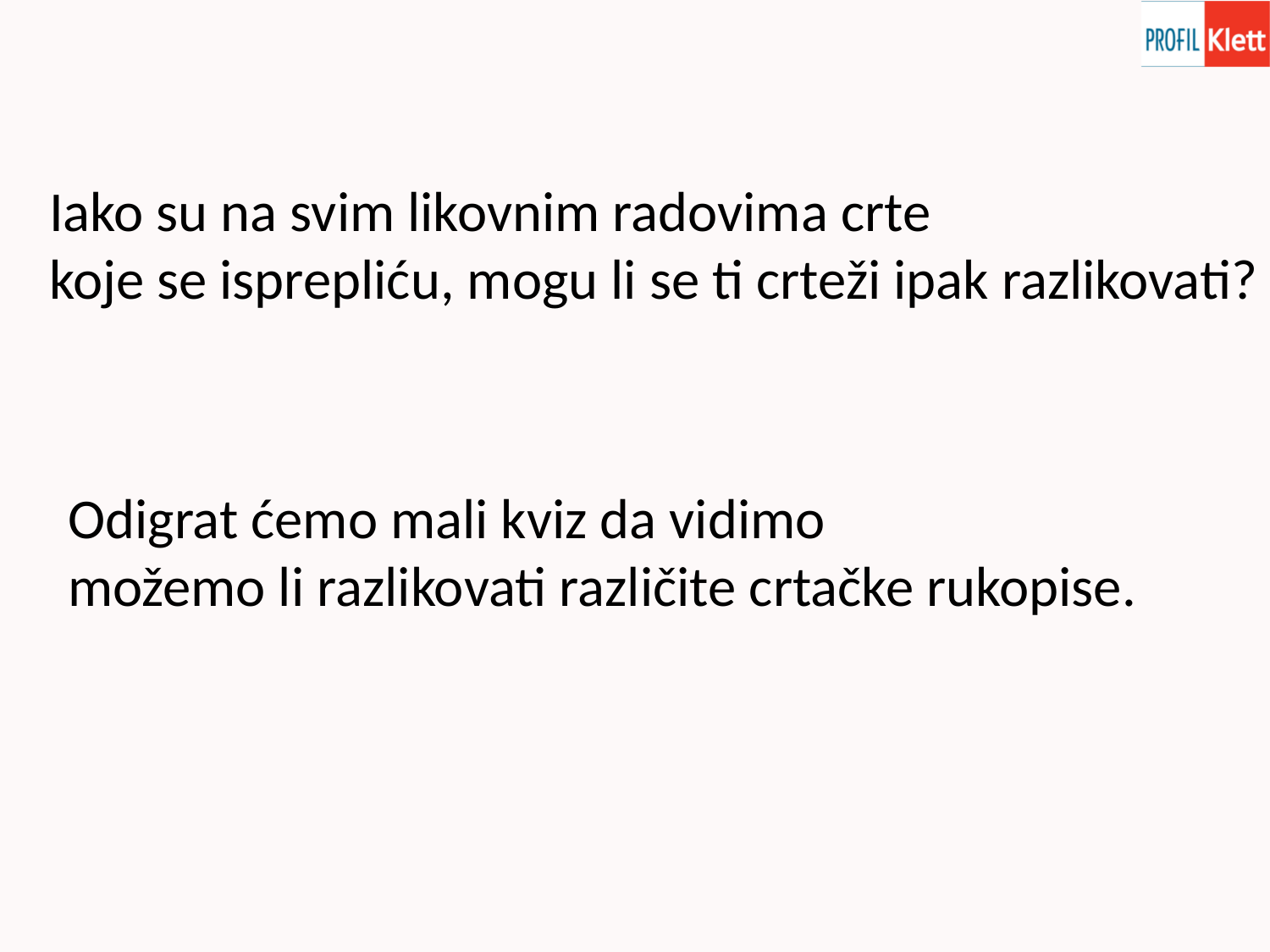

Iako su na svim likovnim radovima crte
koje se isprepliću, mogu li se ti crteži ipak razlikovati?
Odigrat ćemo mali kviz da vidimo
možemo li razlikovati različite crtačke rukopise.